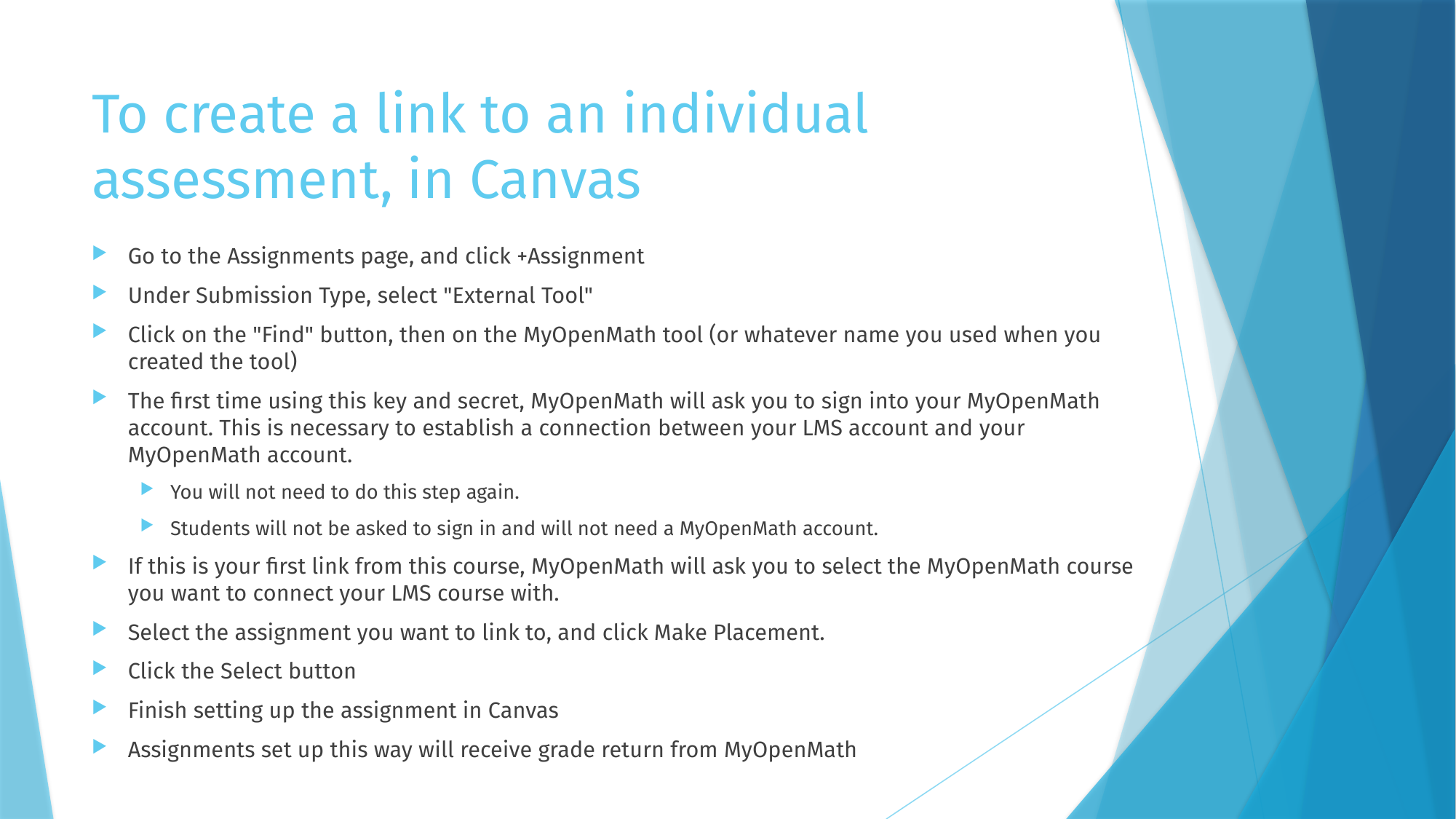

# To create a link to an individual assessment, in Canvas
Go to the Assignments page, and click +Assignment
Under Submission Type, select "External Tool"
Click on the "Find" button, then on the MyOpenMath tool (or whatever name you used when you created the tool)
The first time using this key and secret, MyOpenMath will ask you to sign into your MyOpenMath account. This is necessary to establish a connection between your LMS account and your MyOpenMath account.
You will not need to do this step again.
Students will not be asked to sign in and will not need a MyOpenMath account.
If this is your first link from this course, MyOpenMath will ask you to select the MyOpenMath course you want to connect your LMS course with.
Select the assignment you want to link to, and click Make Placement.
Click the Select button
Finish setting up the assignment in Canvas
Assignments set up this way will receive grade return from MyOpenMath